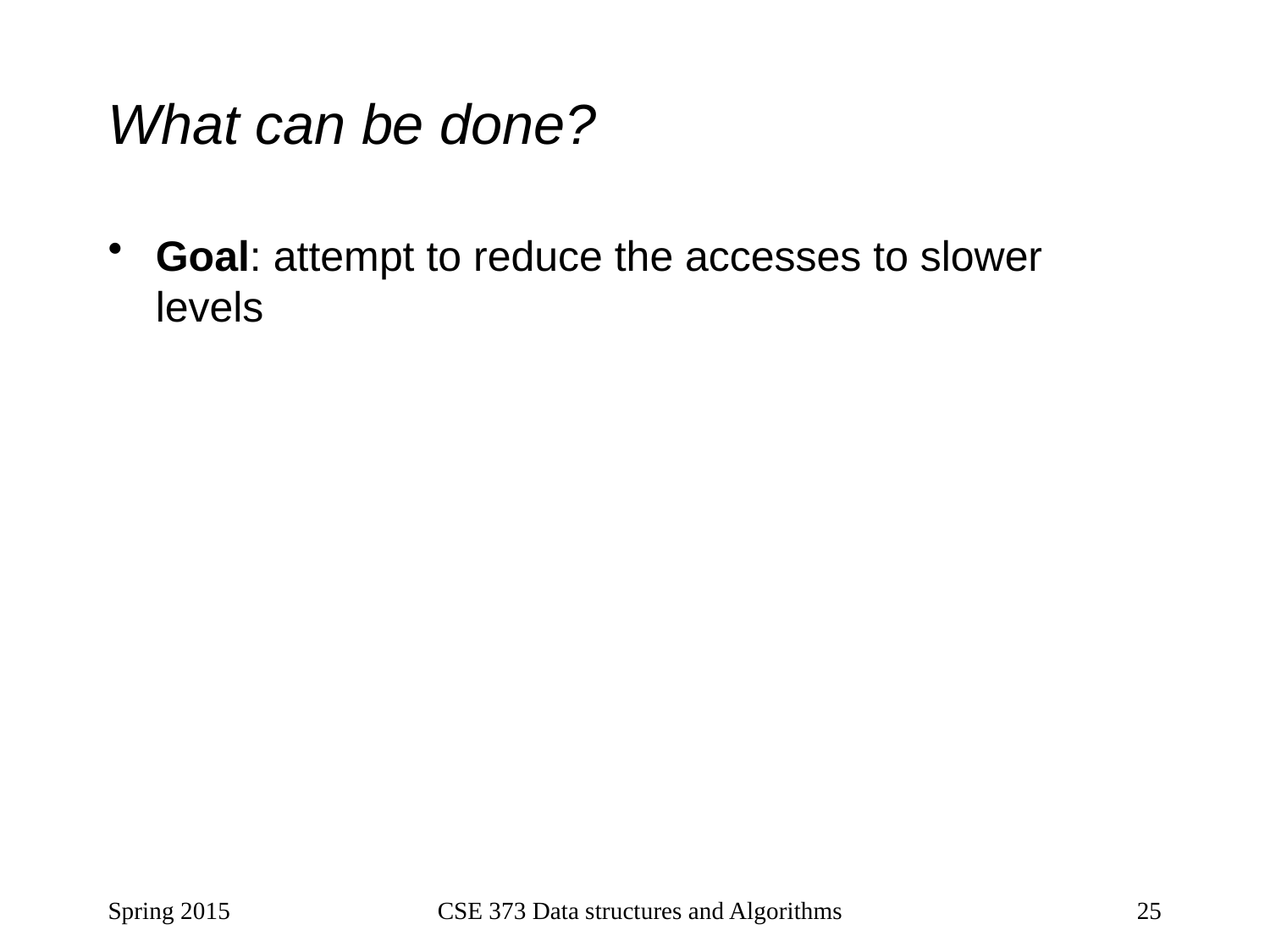

# What can be done?
Goal: attempt to reduce the accesses to slower levels
Spring 2015
CSE 373 Data structures and Algorithms
25